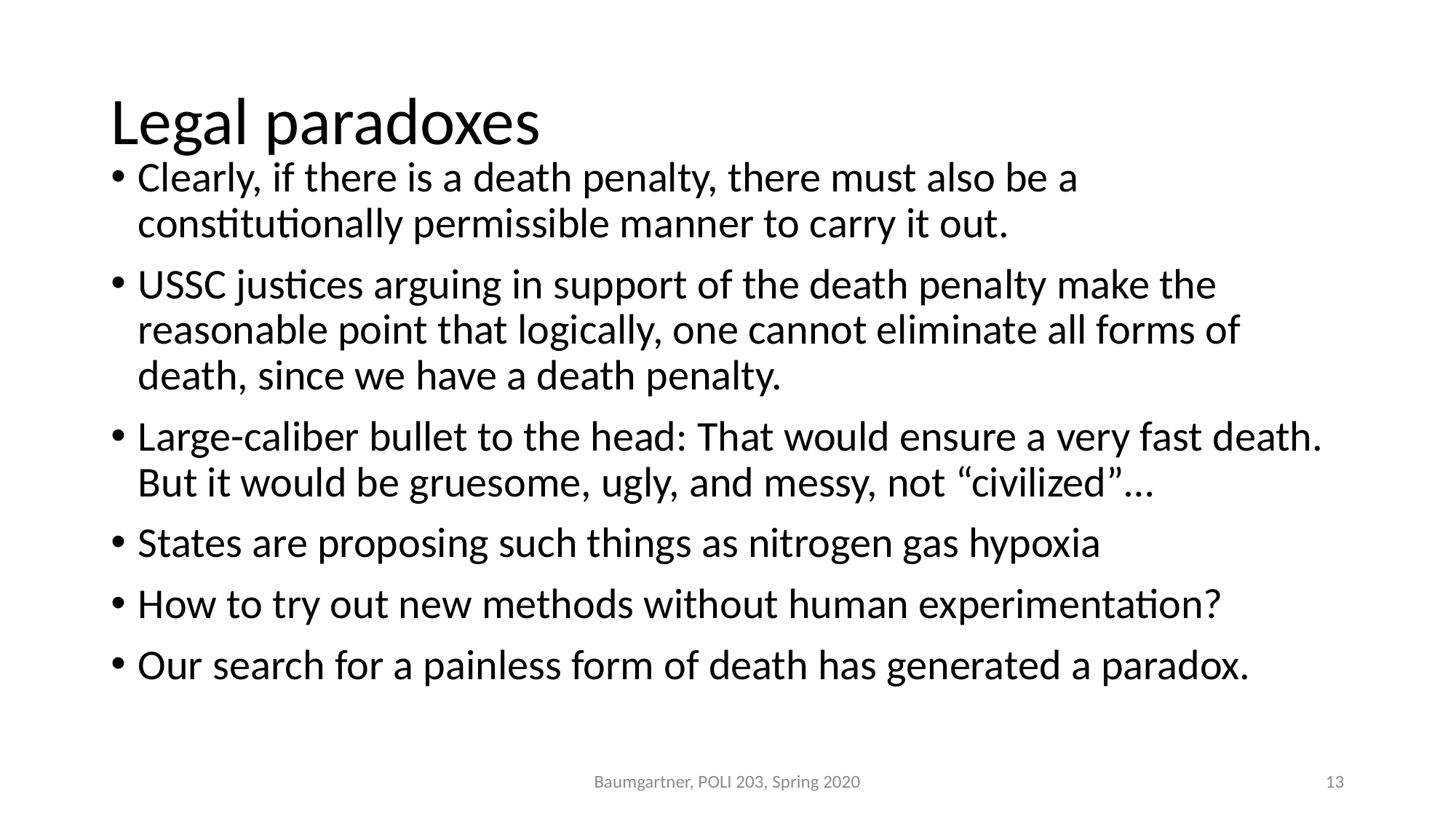

# Legal paradoxes
Clearly, if there is a death penalty, there must also be a constitutionally permissible manner to carry it out.
USSC justices arguing in support of the death penalty make the reasonable point that logically, one cannot eliminate all forms of death, since we have a death penalty.
Large-caliber bullet to the head: That would ensure a very fast death. But it would be gruesome, ugly, and messy, not “civilized”…
States are proposing such things as nitrogen gas hypoxia
How to try out new methods without human experimentation?
Our search for a painless form of death has generated a paradox.
Baumgartner, POLI 203, Spring 2020
13